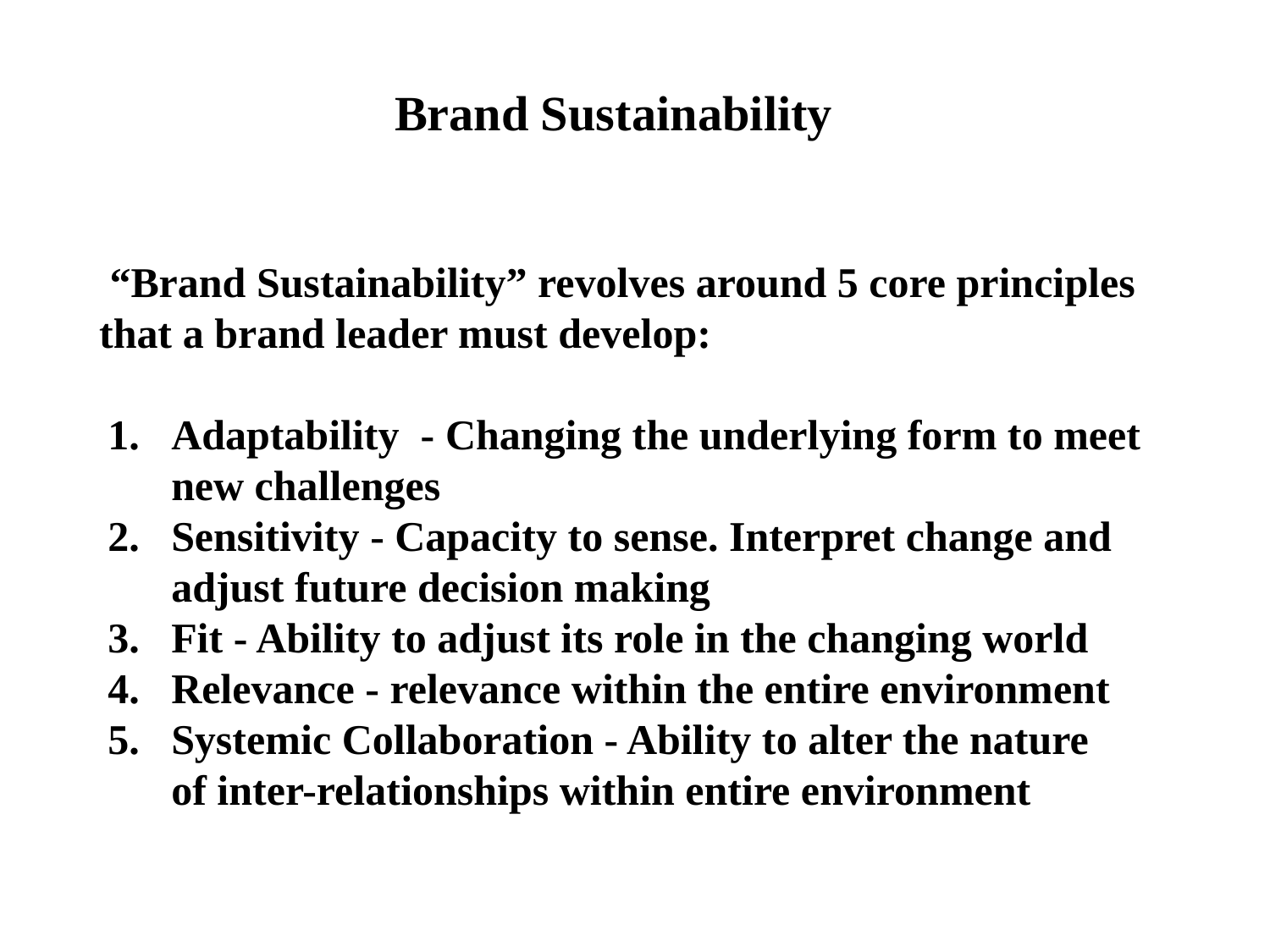

Brand Sustainability
 “Brand Sustainability” revolves around 5 core principles
that a brand leader must develop:

Adaptability  - Changing the underlying form to meet
new challenges
Sensitivity - Capacity to sense. Interpret change and
adjust future decision making
Fit - Ability to adjust its role in the changing world
Relevance - relevance within the entire environment
Systemic Collaboration - Ability to alter the nature
of inter-relationships within entire environment